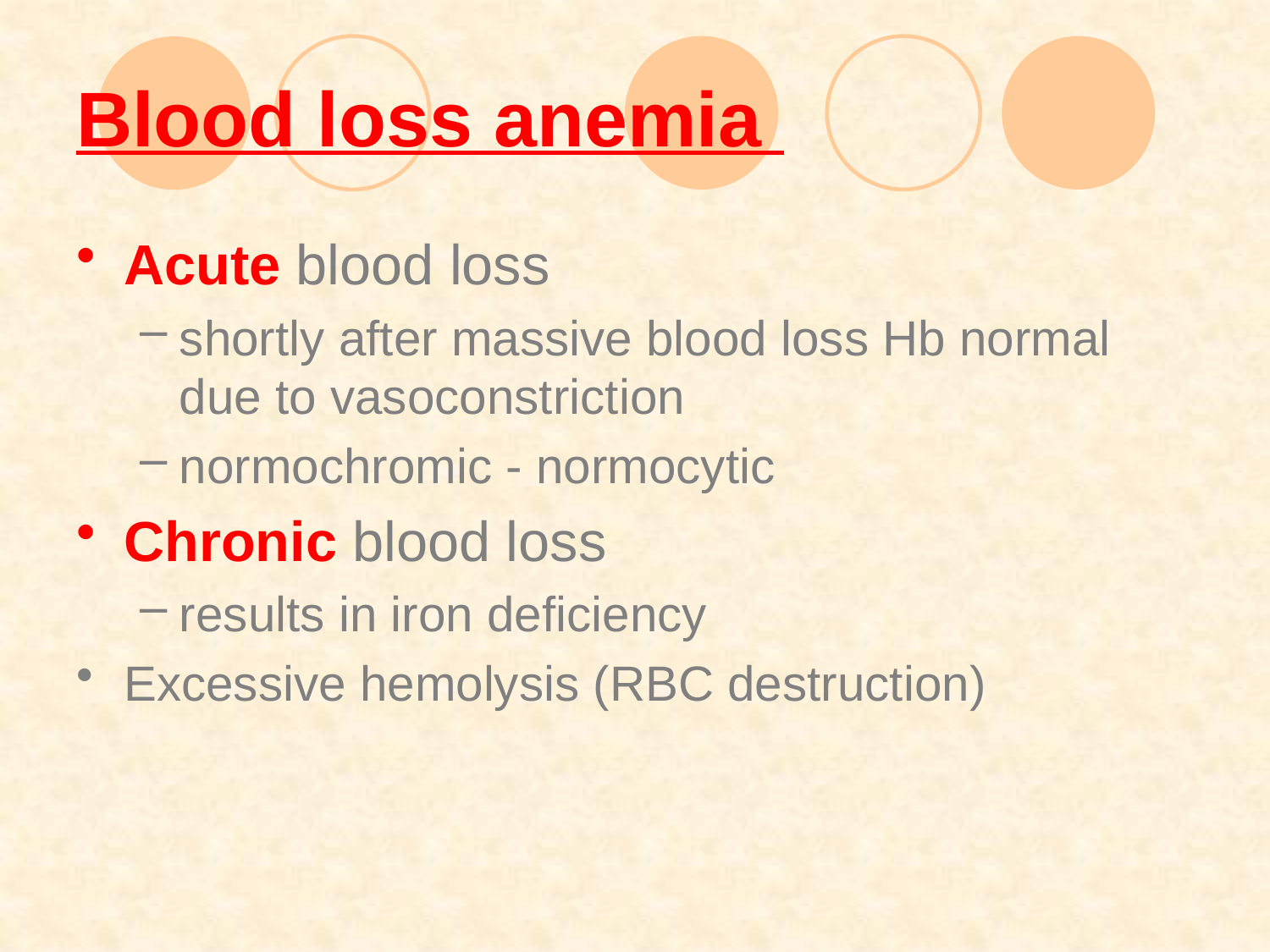

# Blood loss anemia
Acute blood loss
shortly after massive blood loss Hb normal due to vasoconstriction
normochromic - normocytic
Chronic blood loss
results in iron deficiency
Excessive hemolysis (RBC destruction)